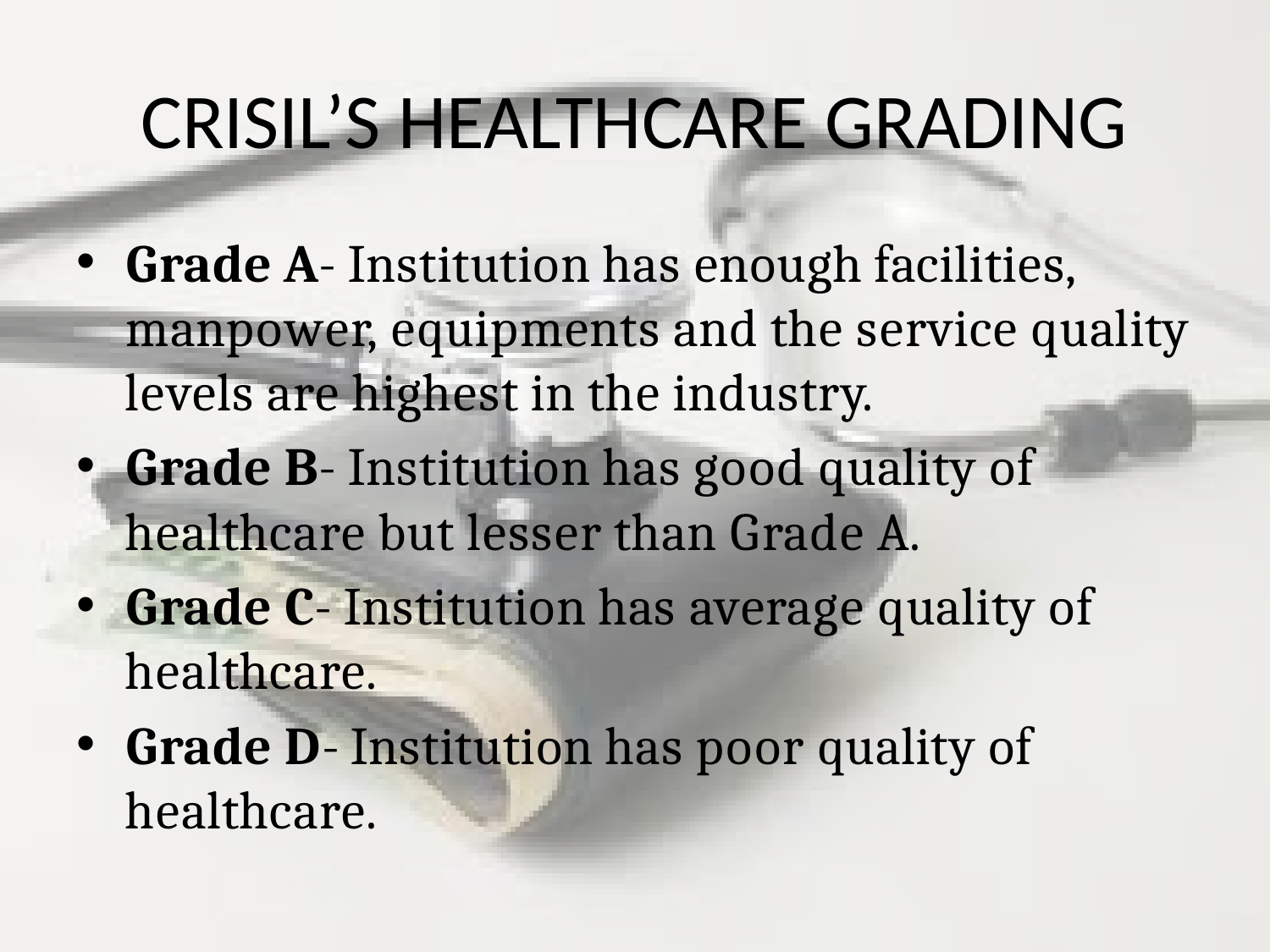

# CRISIL’S HEALTHCARE GRADING
Grade A- Institution has enough facilities, manpower, equipments and the service quality levels are highest in the industry.
Grade B- Institution has good quality of healthcare but lesser than Grade A.
Grade C- Institution has average quality of healthcare.
Grade D- Institution has poor quality of healthcare.